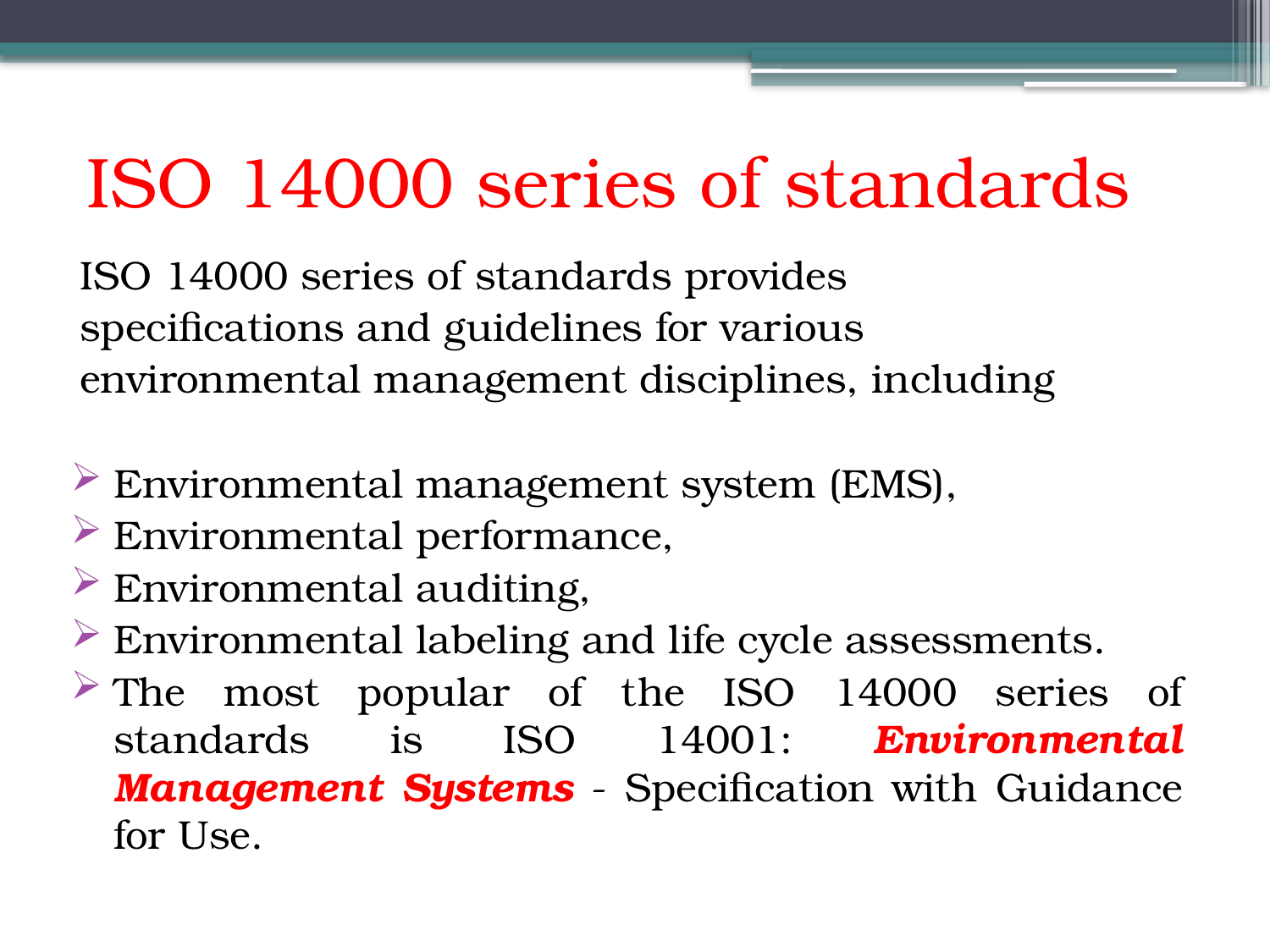

# ISO 14000 series of standards
ISO 14000 series of standards provides
specifications and guidelines for various
environmental management disciplines, including

Environmental management system (EMS),
Environmental performance,
Environmental auditing,
Environmental labeling and life cycle assessments.
The most popular of the ISO 14000 series of standards is ISO 14001: Environmental Management Systems - Specification with Guidance for Use.